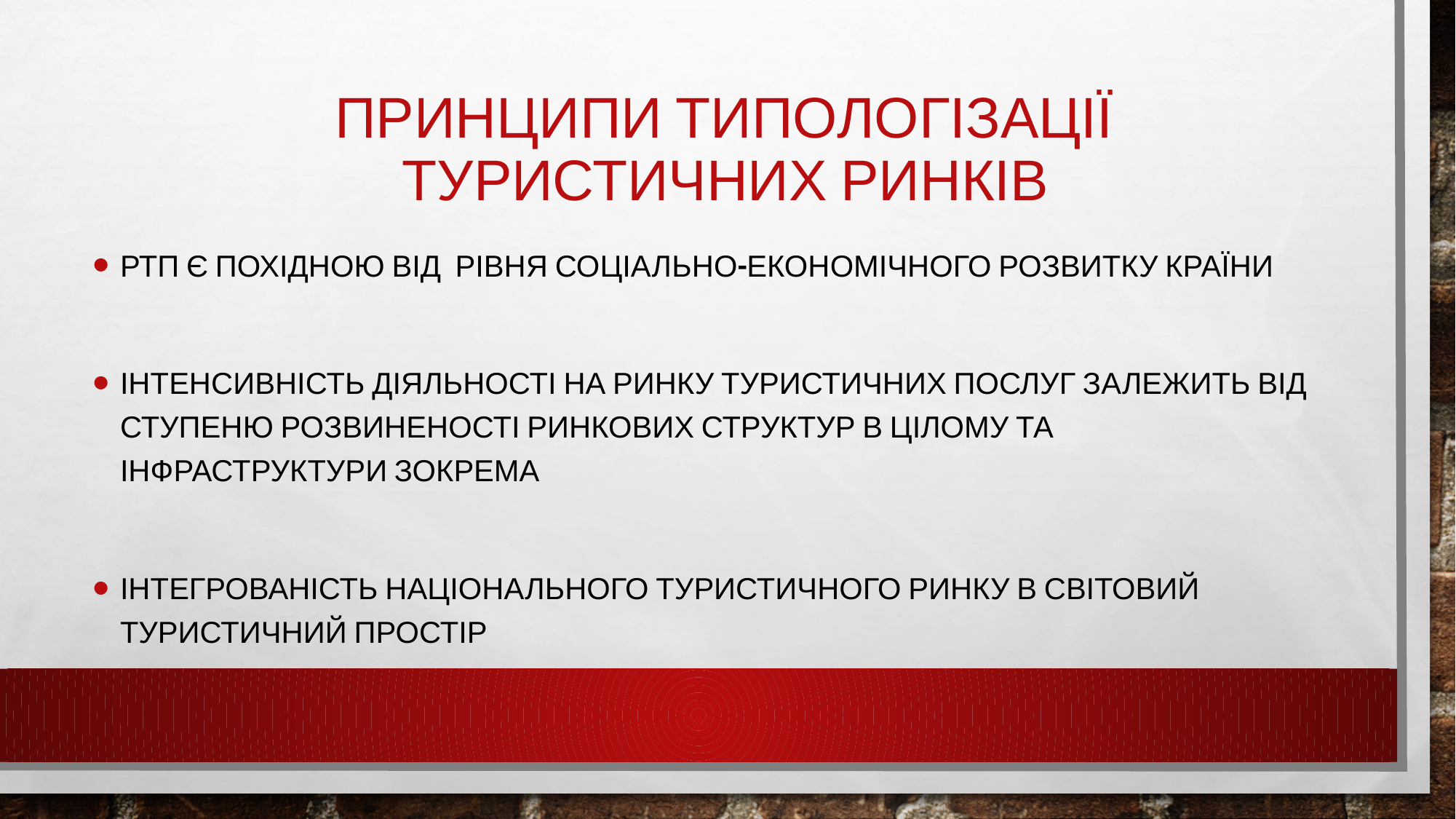

# Принципи типологізації туристичних ринків
Ртп є похідною від  рівня соціально-економічного розвитку країни

Інтенсивність діяльності на ринку туристичних послуг залежить від ступеню розвиненості ринкових структур в цілому та інфраструктури зокрема

Інтегрованість національного туристичного ринку в світовий туристичний простір